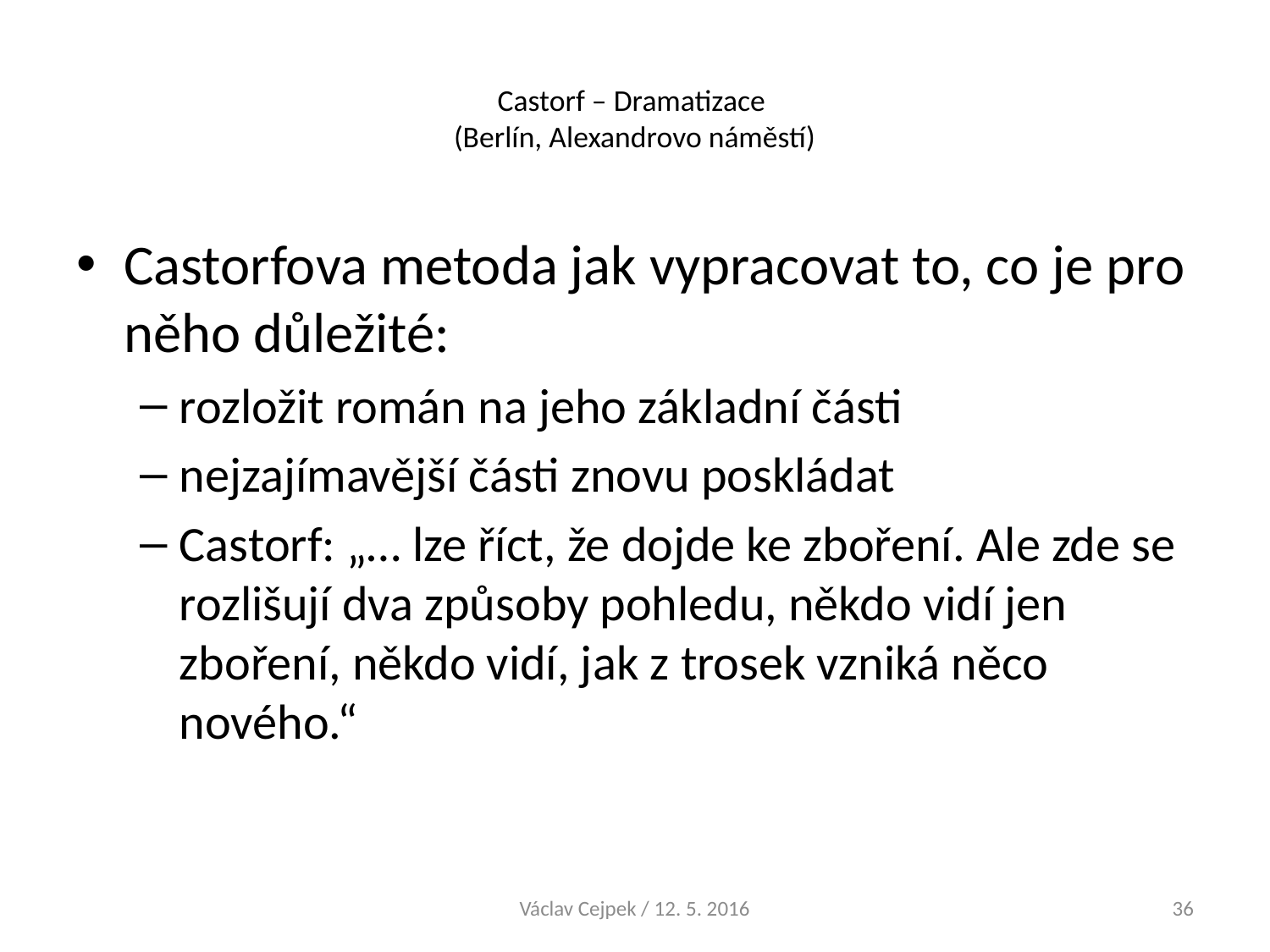

# Castorf – Dramatizace (Berlín, Alexandrovo náměstí)
Castorfova metoda jak vypracovat to, co je pro něho důležité:
rozložit román na jeho základní části
nejzajímavější části znovu poskládat
Castorf: „… lze říct, že dojde ke zboření. Ale zde se rozlišují dva způsoby pohledu, někdo vidí jen zboření, někdo vidí, jak z trosek vzniká něco nového.“
Václav Cejpek / 12. 5. 2016
36